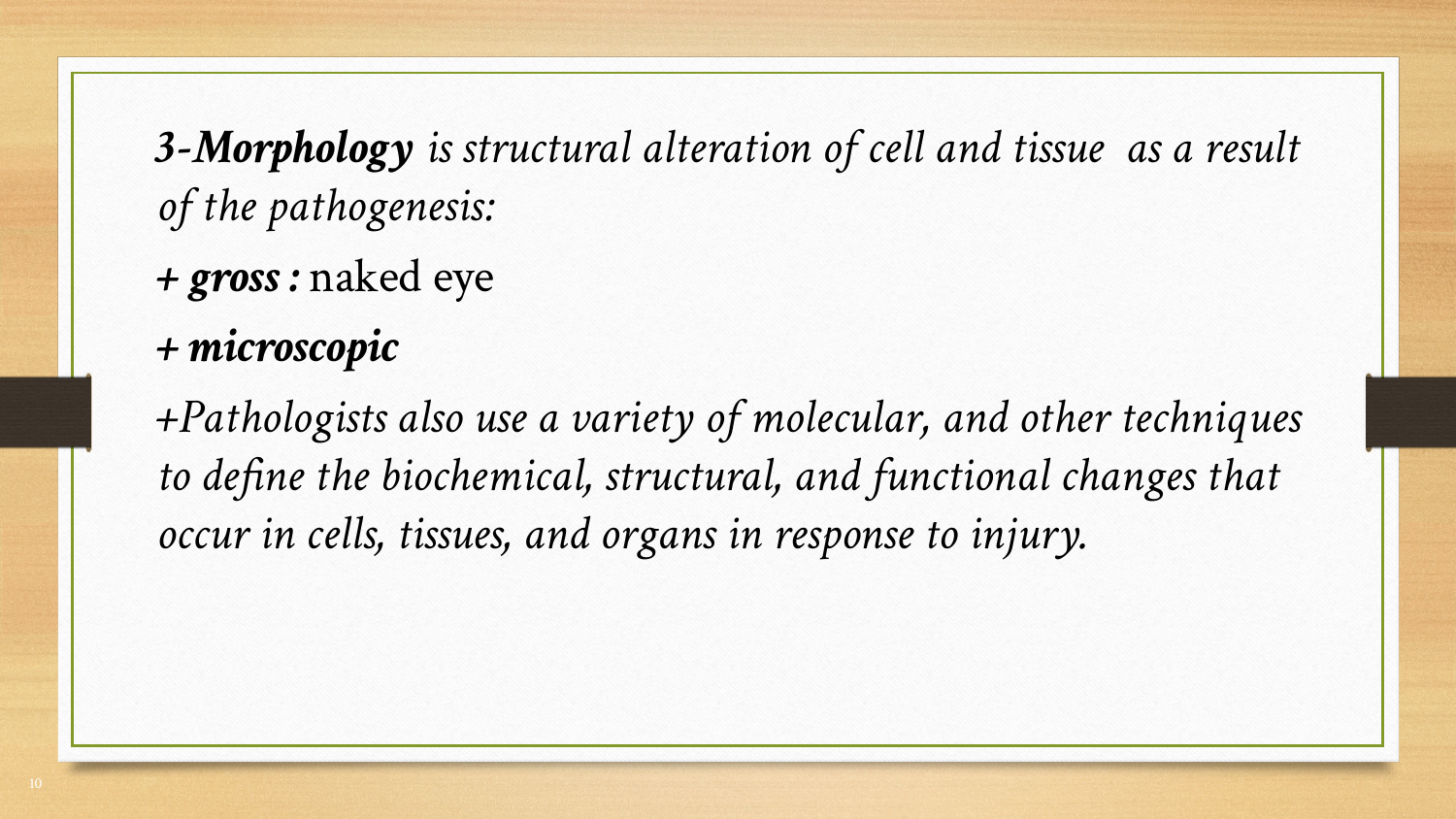

3-Morphology is structural alteration of cell and tissue  as a result of the pathogenesis:
+ gross : naked eye
+ microscopic
+Pathologists also use a variety of molecular, and other techniques to define the biochemical, structural, and functional changes that occur in cells, tissues, and organs in response to injury.
10